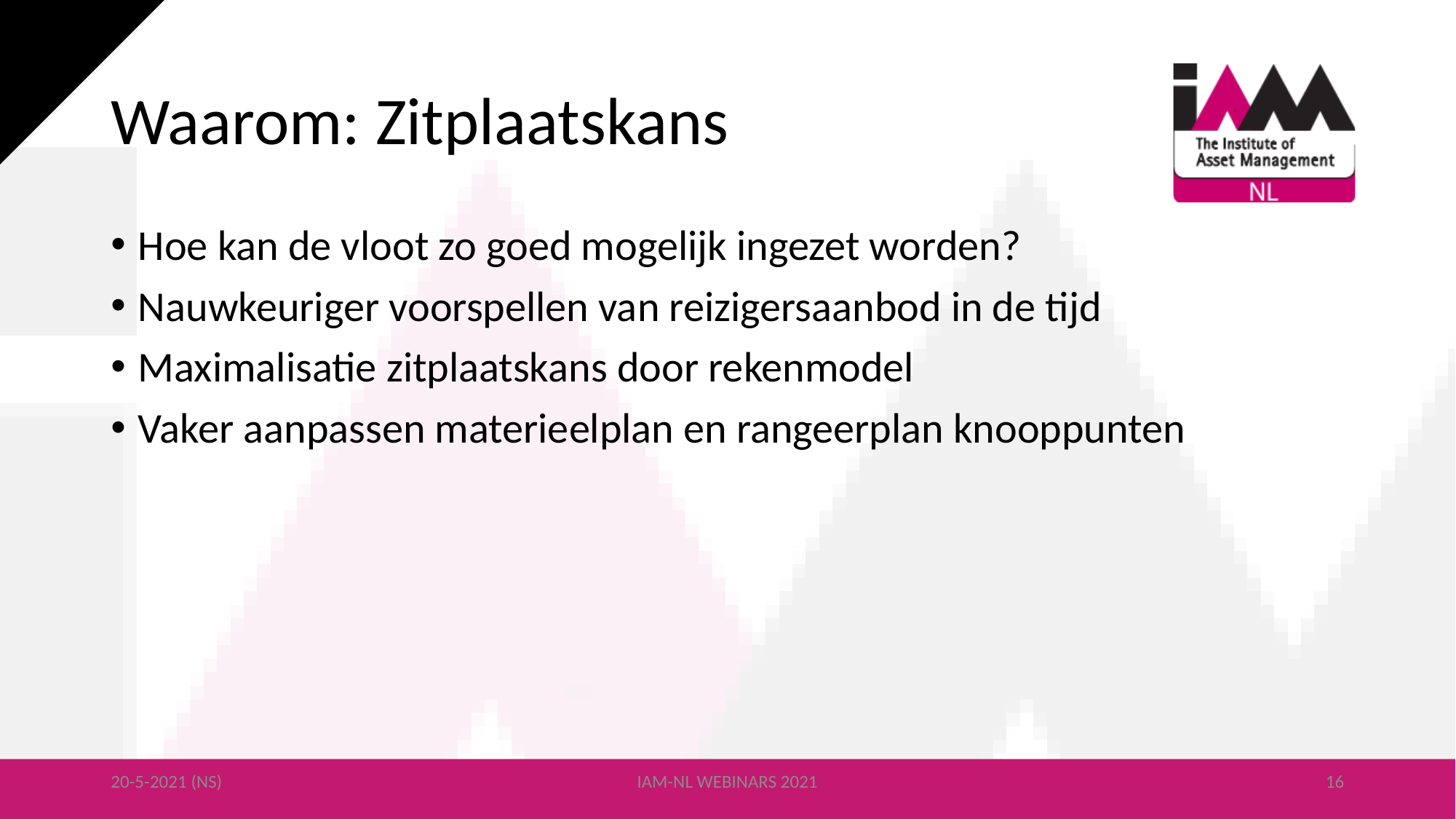

# Waarom: Zitplaatskans
Hoe kan de vloot zo goed mogelijk ingezet worden?
Nauwkeuriger voorspellen van reizigersaanbod in de tijd
Maximalisatie zitplaatskans door rekenmodel
Vaker aanpassen materieelplan en rangeerplan knooppunten

20-5-2021 (NS)
IAM-NL WEBINARS 2021
16